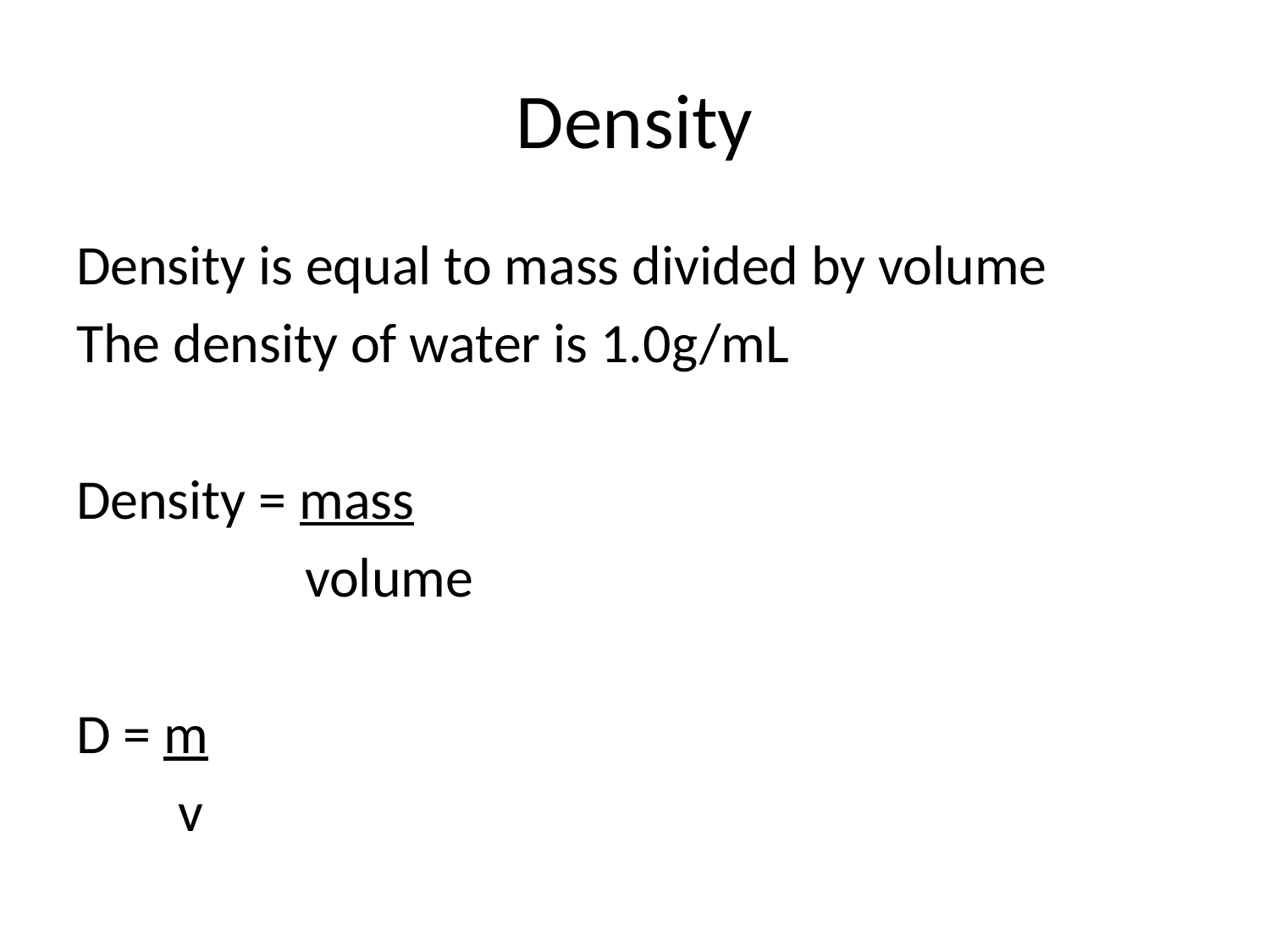

# Density
Density is equal to mass divided by volume
The density of water is 1.0g/mL

Density = mass
                  volume

D = m
        v